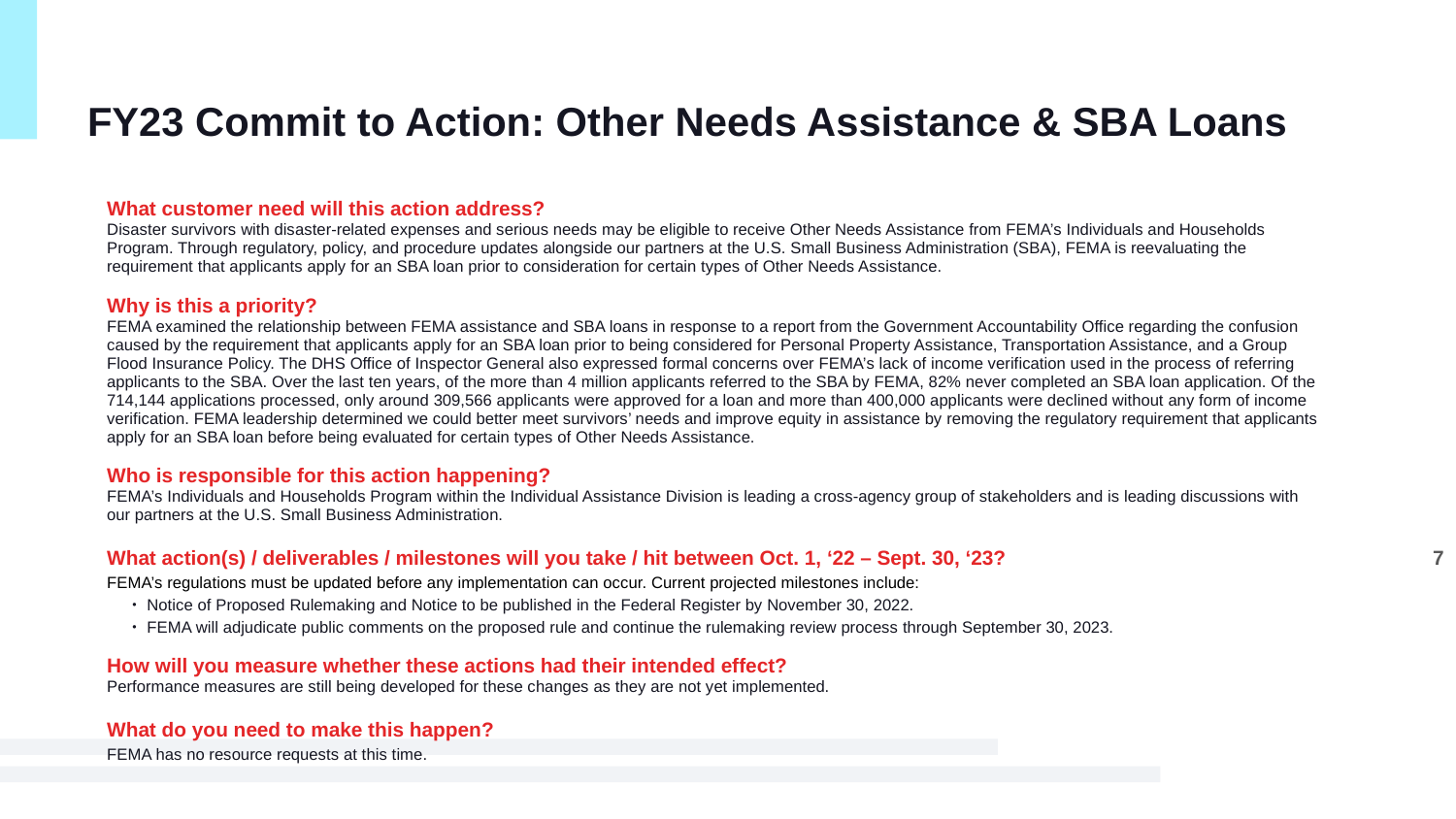

# FY23 Commit to Action: Other Needs Assistance & SBA Loans
What customer need will this action address?
Disaster survivors with disaster-related expenses and serious needs may be eligible to receive Other Needs Assistance from FEMA’s Individuals and Households Program. Through regulatory, policy, and procedure updates alongside our partners at the U.S. Small Business Administration (SBA), FEMA is reevaluating the requirement that applicants apply for an SBA loan prior to consideration for certain types of Other Needs Assistance.

Why is this a priority?
FEMA examined the relationship between FEMA assistance and SBA loans in response to a report from the Government Accountability Office regarding the confusion caused by the requirement that applicants apply for an SBA loan prior to being considered for Personal Property Assistance, Transportation Assistance, and a Group Flood Insurance Policy. The DHS Office of Inspector General also expressed formal concerns over FEMA’s lack of income verification used in the process of referring applicants to the SBA. Over the last ten years, of the more than 4 million applicants referred to the SBA by FEMA, 82% never completed an SBA loan application. Of the 714,144 applications processed, only around 309,566 applicants were approved for a loan and more than 400,000 applicants were declined without any form of income verification. FEMA leadership determined we could better meet survivors’ needs and improve equity in assistance by removing the regulatory requirement that applicants apply for an SBA loan before being evaluated for certain types of Other Needs Assistance.

Who is responsible for this action happening?
FEMA’s Individuals and Households Program within the Individual Assistance Division is leading a cross-agency group of stakeholders and is leading discussions with our partners at the U.S. Small Business Administration.

What action(s) / deliverables / milestones will you take / hit between Oct. 1, ‘22 – Sept. 30, ‘23?
FEMA’s regulations must be updated before any implementation can occur. Current projected milestones include:
Notice of Proposed Rulemaking and Notice to be published in the Federal Register by November 30, 2022.
FEMA will adjudicate public comments on the proposed rule and continue the rulemaking review process through September 30, 2023.

How will you measure whether these actions had their intended effect?
Performance measures are still being developed for these changes as they are not yet implemented.

What do you need to make this happen?
FEMA has no resource requests at this time.
7